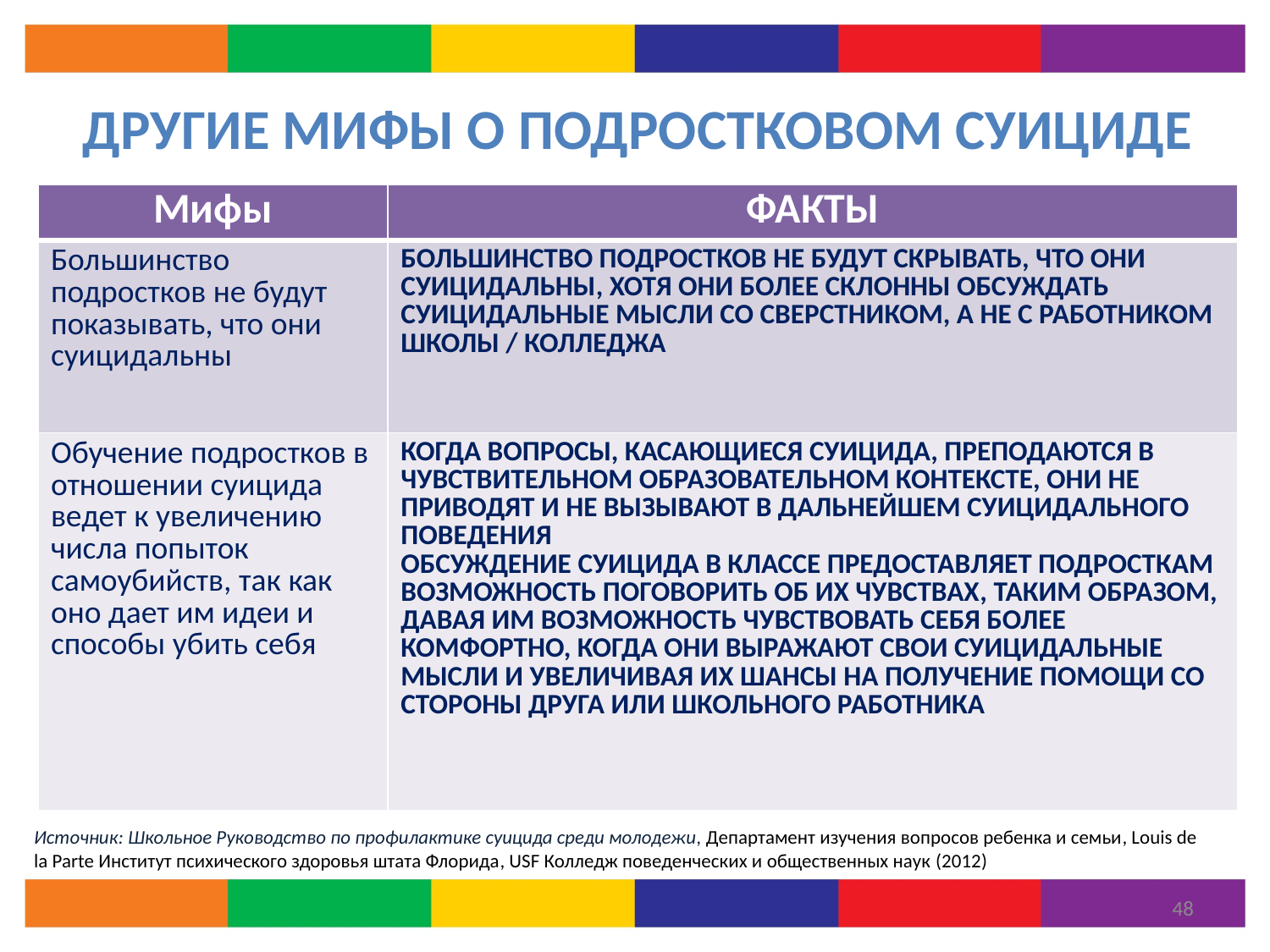

# ДРУГИЕ МИФЫ О ПОДРОСТКОВОМ СУИЦИДЕ
| Мифы | ФАКТЫ |
| --- | --- |
| Большинство подростков не будут показывать, что они суицидальны | БОЛЬШИНСТВО ПОДРОСТКОВ НЕ БУДУТ СКРЫВАТЬ, ЧТО ОНИ СУИЦИДАЛЬНЫ, ХОТЯ ОНИ БОЛЕЕ СКЛОННЫ ОБСУЖДАТЬ СУИЦИДАЛЬНЫЕ МЫСЛИ СО СВЕРСТНИКОМ, А НЕ С РАБОТНИКОМ ШКОЛЫ / КОЛЛЕДЖА |
| Обучение подростков в отношении суицида ведет к увеличению числа попыток самоубийств, так как оно дает им идеи и способы убить себя | КОГДА ВОПРОСЫ, КАСАЮЩИЕСЯ СУИЦИДА, ПРЕПОДАЮТСЯ В ЧУВСТВИТЕЛЬНОМ ОБРАЗОВАТЕЛЬНОМ КОНТЕКСТЕ, ОНИ НЕ ПРИВОДЯТ И НЕ ВЫЗЫВАЮТ В ДАЛЬНЕЙШЕМ СУИЦИДАЛЬНОГО ПОВЕДЕНИЯ ОБСУЖДЕНИЕ СУИЦИДА В КЛАССЕ ПРЕДОСТАВЛЯЕТ ПОДРОСТКАМ ВОЗМОЖНОСТЬ ПОГОВОРИТЬ ОБ ИХ ЧУВСТВАХ, ТАКИМ ОБРАЗОМ, ДАВАЯ ИМ ВОЗМОЖНОСТЬ ЧУВСТВОВАТЬ СЕБЯ БОЛЕЕ КОМФОРТНО, КОГДА ОНИ ВЫРАЖАЮТ СВОИ СУИЦИДАЛЬНЫЕ МЫСЛИ И УВЕЛИЧИВАЯ ИХ ШАНСЫ НА ПОЛУЧЕНИЕ ПОМОЩИ СО СТОРОНЫ ДРУГА ИЛИ ШКОЛЬНОГО РАБОТНИКА |
Источник: Школьное Руководство по профилактике суицида среди молодежи, Департамент изучения вопросов ребенка и семьи, Louis de la Parte Институт психического здоровья штата Флорида, USF Колледж поведенческих и общественных наук (2012)
48